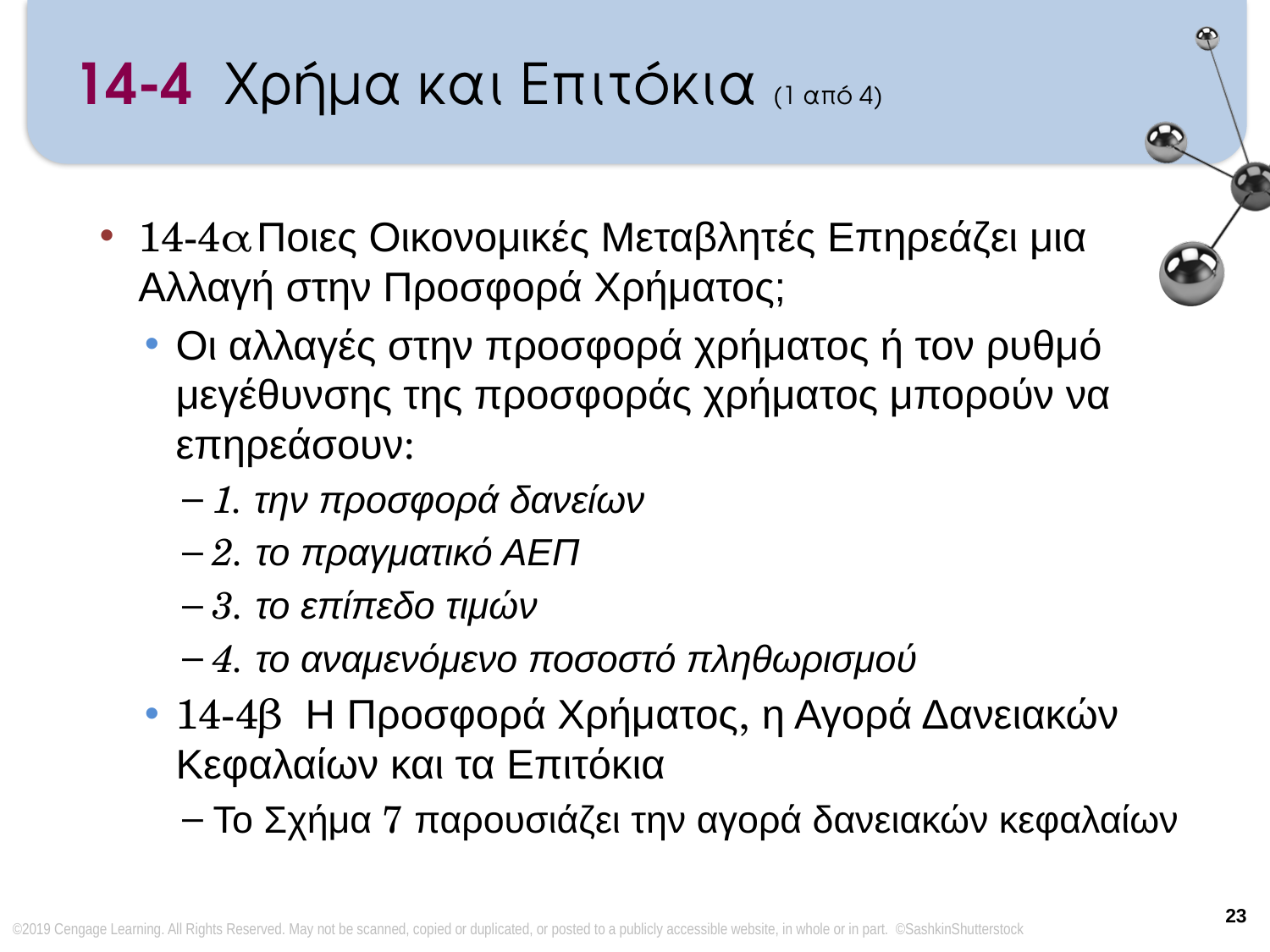

# 14-4  Χρήμα και Επιτόκια (1 από 4)
14-4α Ποιες Οικονομικές Μεταβλητές Επηρεάζει μια Αλλαγή στην Προσφορά Χρήματος;
Οι αλλαγές στην προσφορά χρήματος ή τον ρυθμό μεγέθυνσης της προσφοράς χρήματος μπορούν να επηρεάσουν:
1. την προσφορά δανείων
2. το πραγματικό ΑΕΠ
3. το επίπεδο τιμών
4. το αναμενόμενο ποσοστό πληθωρισμού
14-4β  Η Προσφορά Χρήματος, η Αγορά Δανειακών Κεφαλαίων και τα Επιτόκια
Το Σχήμα 7 παρουσιάζει την αγορά δανειακών κεφαλαίων

23